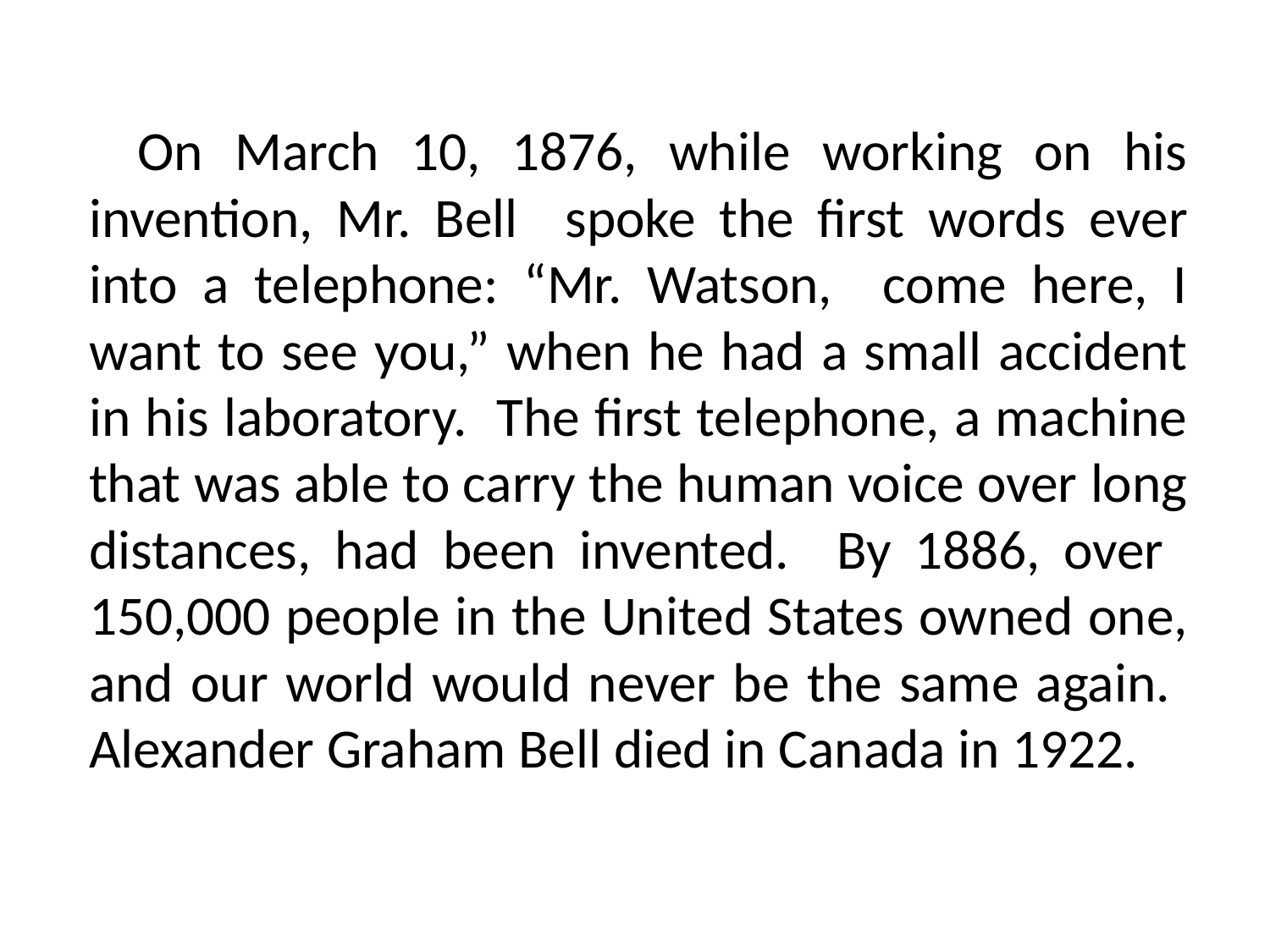

On March 10, 1876, while working on his invention, Mr. Bell  spoke the first words ever into a telephone: “Mr. Watson,  come here, I want to see you,” when he had a small accident in his laboratory.  The first telephone, a machine that was able to carry the human voice over long distances, had been invented.  By 1886, over  150,000 people in the United States owned one, and our world would never be the same again.  Alexander Graham Bell died in Canada in 1922.